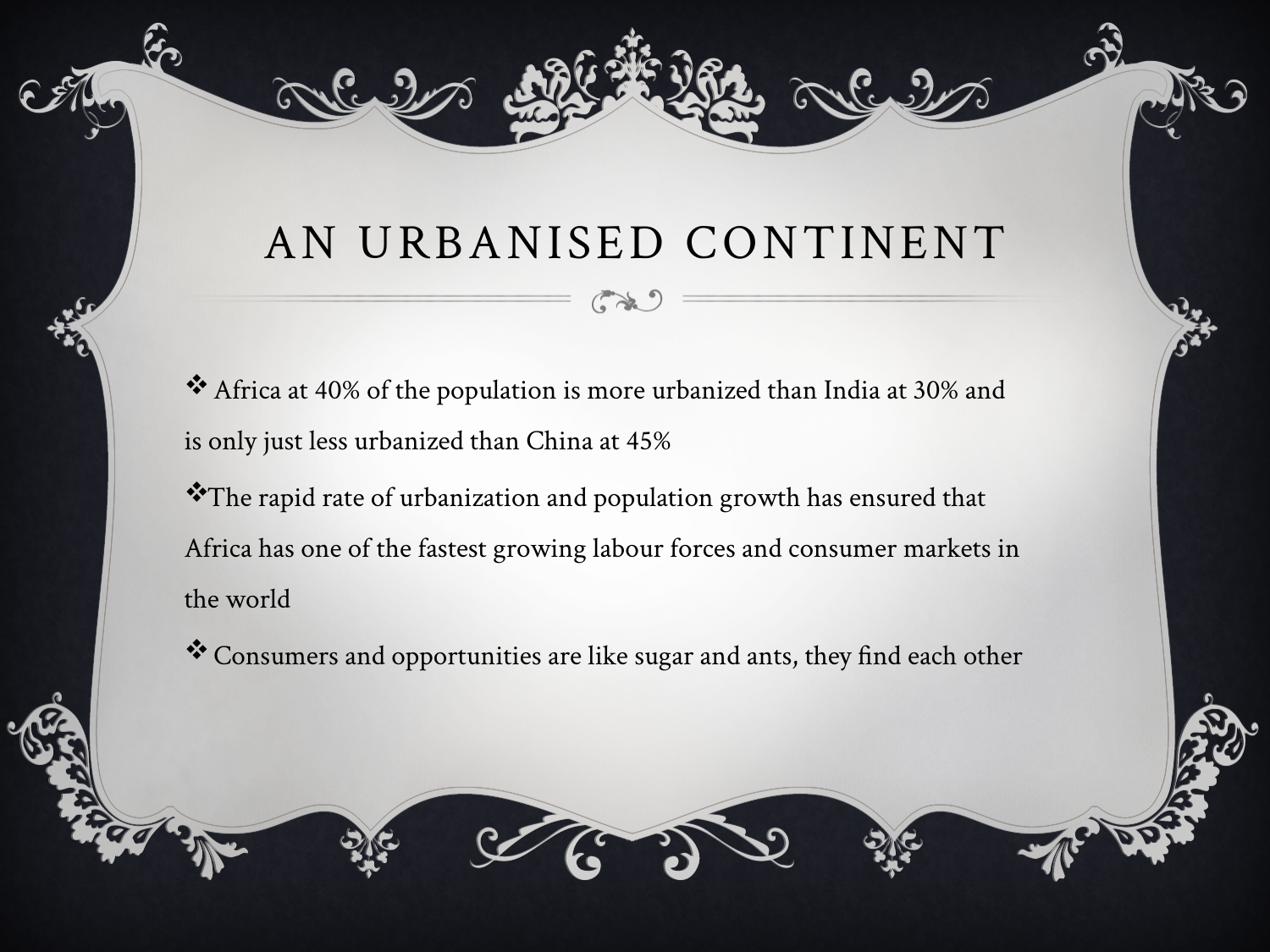

# An Urbanised continent
 Africa at 40% of the population is more urbanized than India at 30% and is only just less urbanized than China at 45%
The rapid rate of urbanization and population growth has ensured that Africa has one of the fastest growing labour forces and consumer markets in the world
 Consumers and opportunities are like sugar and ants, they find each other